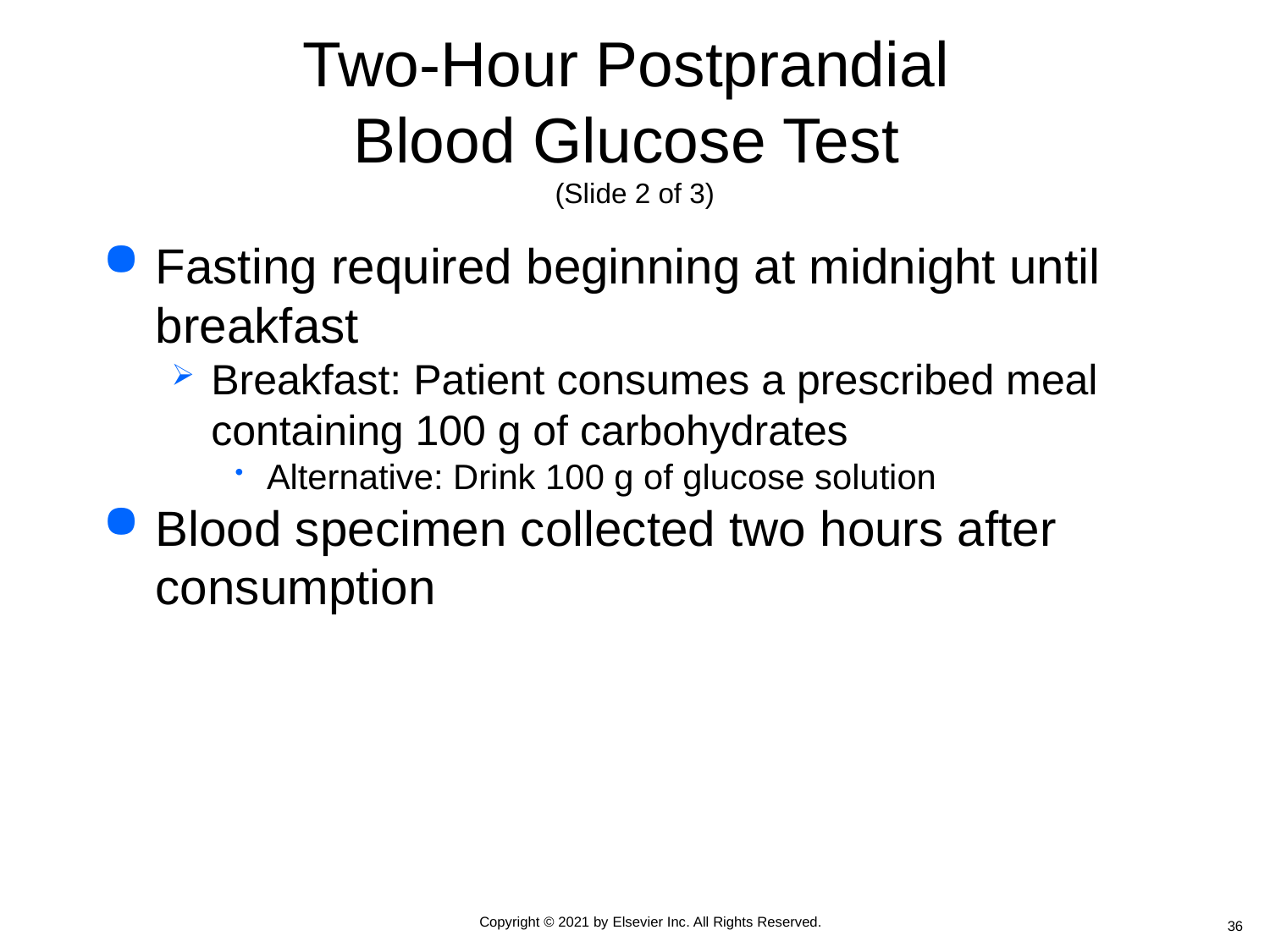

# Two-Hour Postprandial Blood Glucose Test (Slide 2 of 3)
Fasting required beginning at midnight until breakfast
Breakfast: Patient consumes a prescribed meal containing 100 g of carbohydrates
Alternative: Drink 100 g of glucose solution
Blood specimen collected two hours after consumption
36